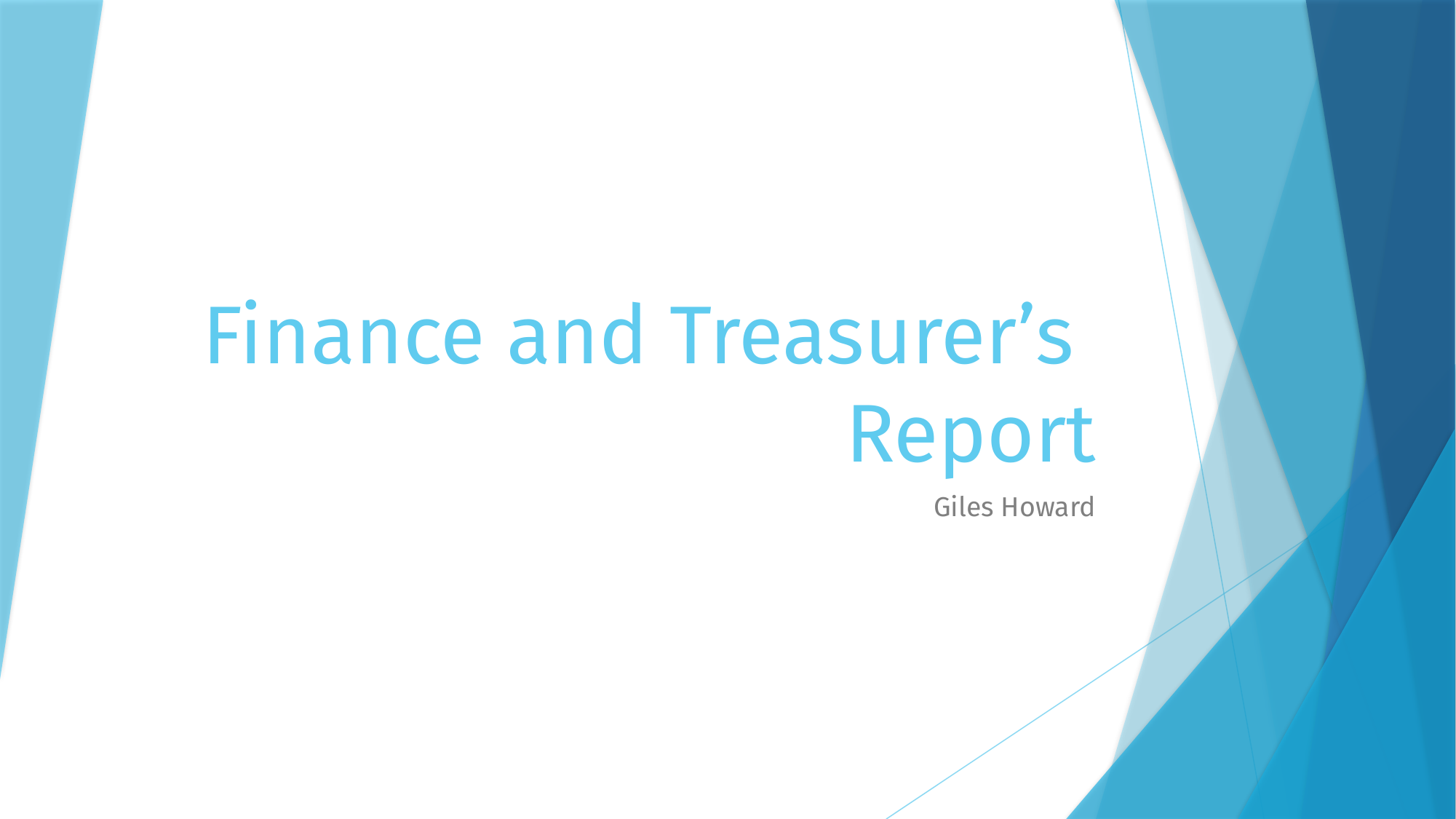

# Finance and Treasurer’s  Report
Giles Howard